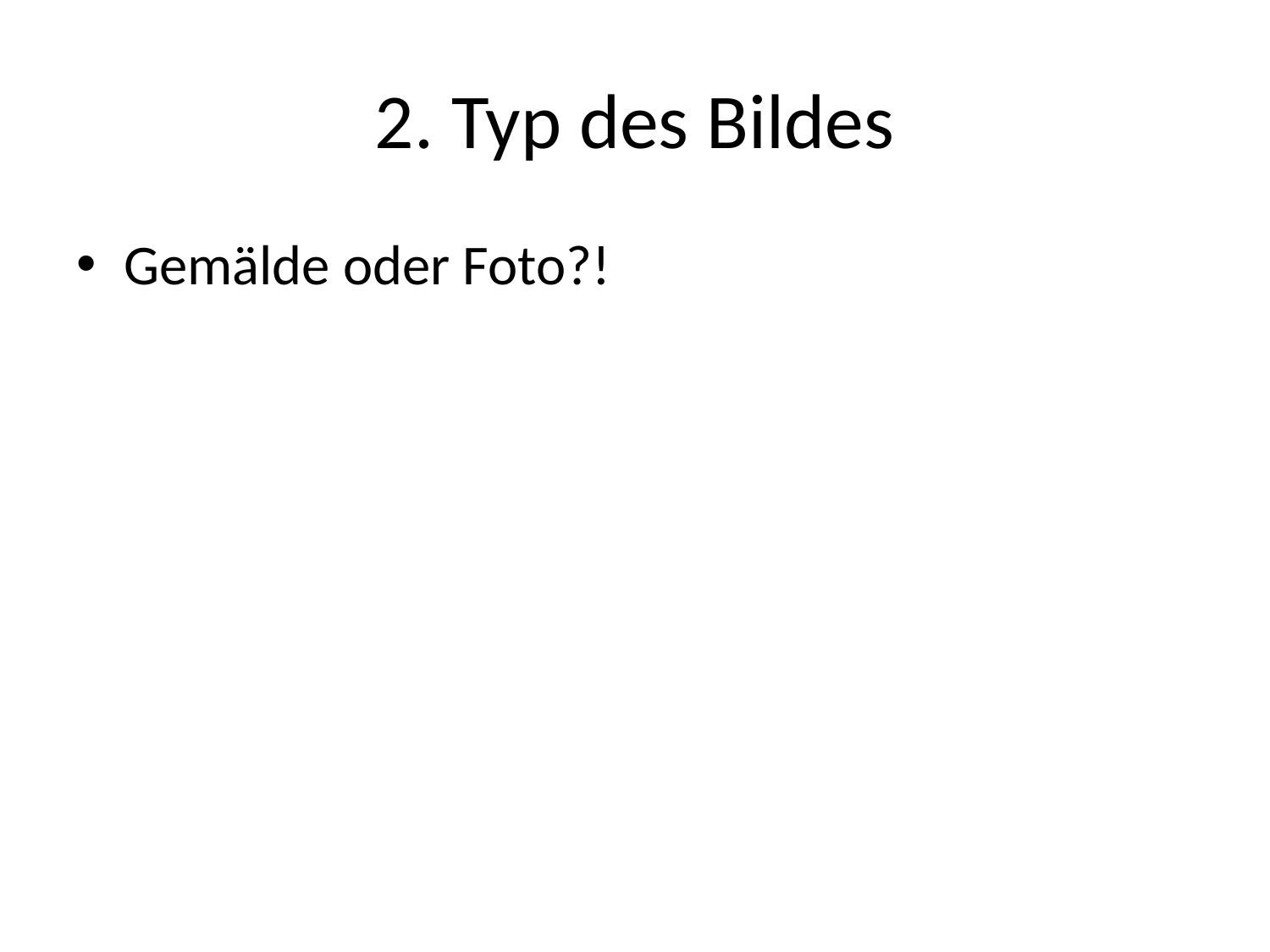

# 2. Typ des Bildes
Gemälde oder Foto?!